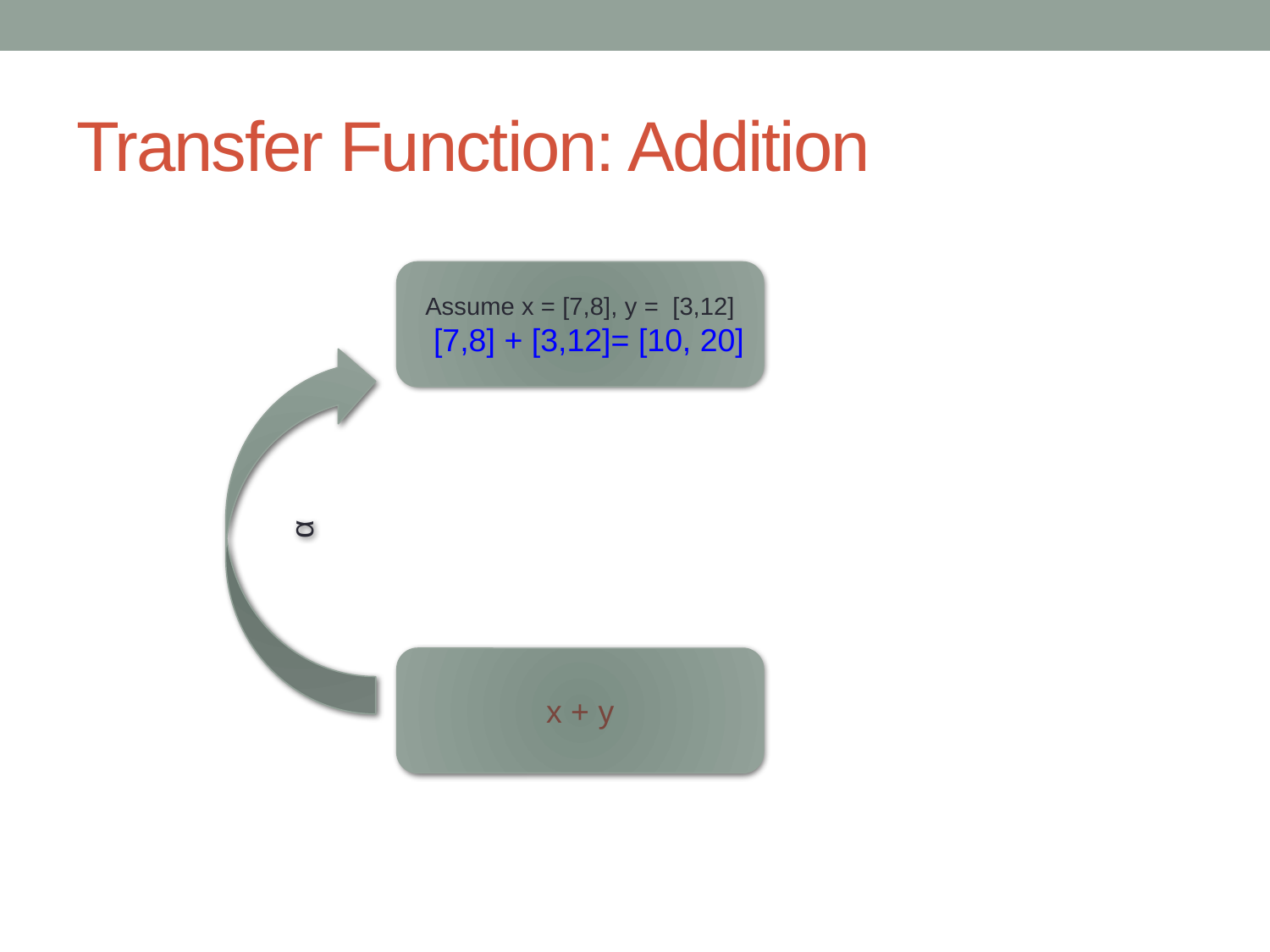

# Transfer Function: Addition
Assume x = [7,8], y =  [3,12]
  [7,8] + [3,12]= [10, 20]
α
x + y